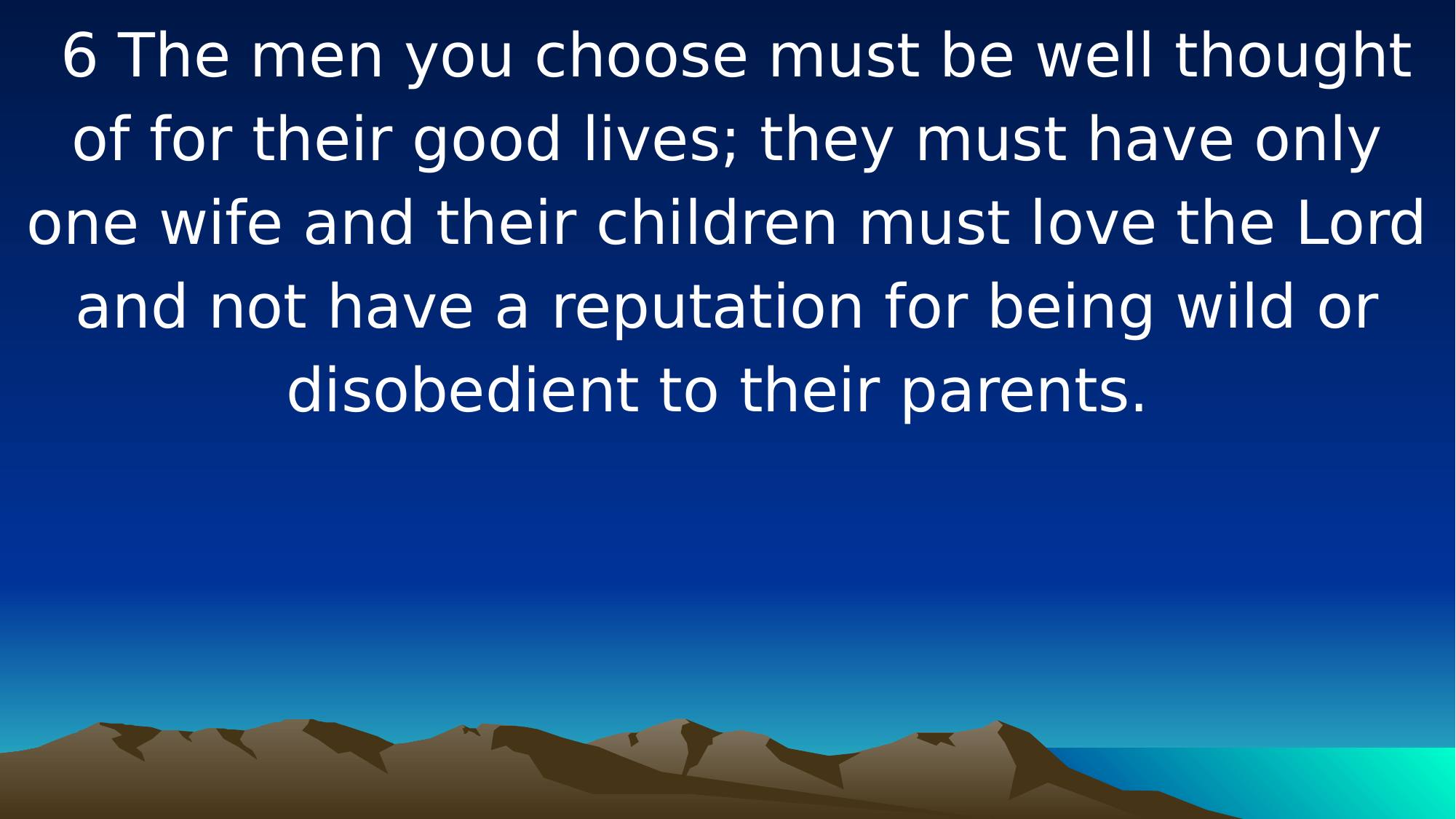

6 The men you choose must be well thought of for their good lives; they must have only one wife and their children must love the Lord and not have a reputation for being wild or disobedient to their parents.